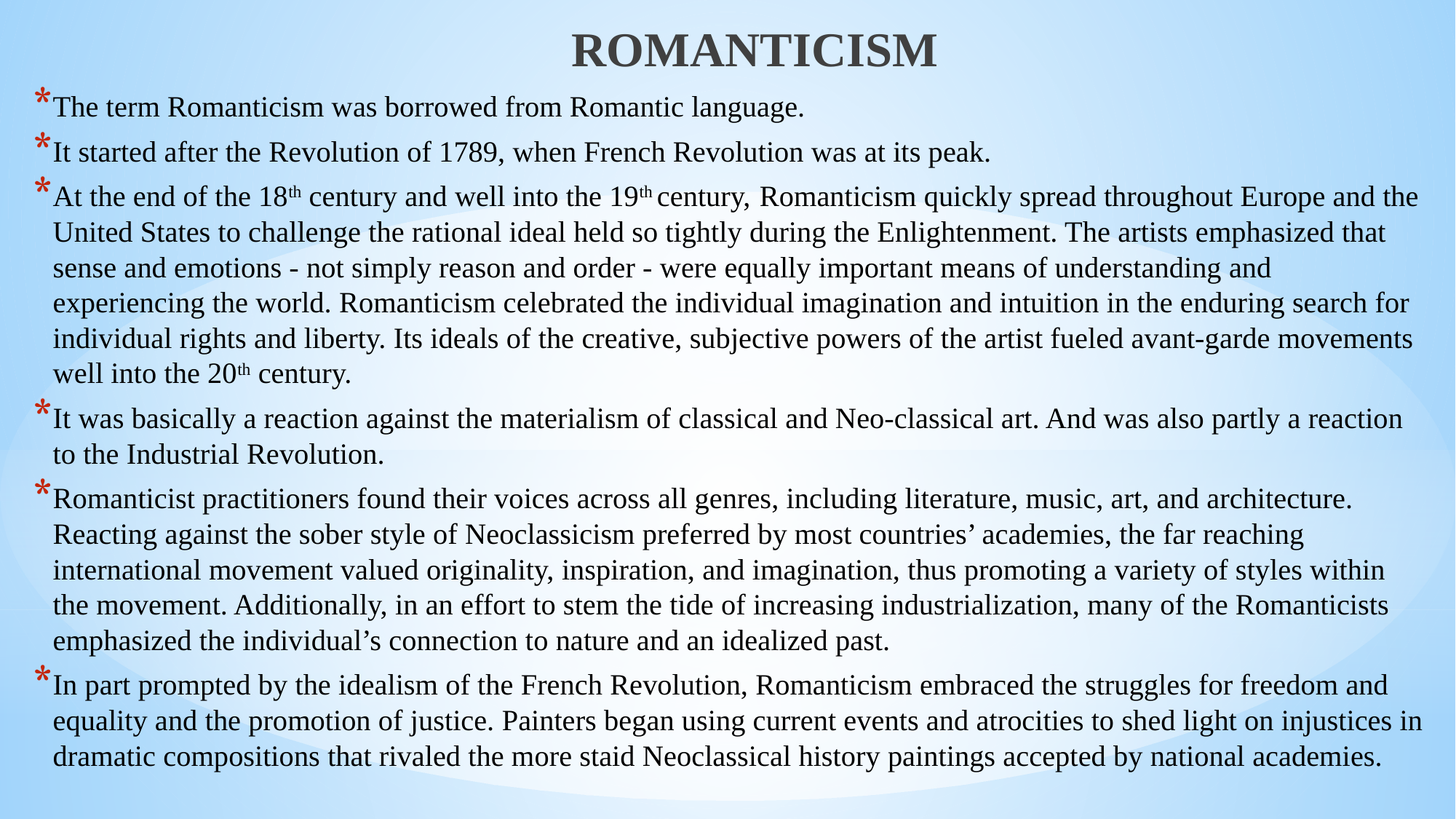

ROMANTICISM
The term Romanticism was borrowed from Romantic language.
It started after the Revolution of 1789, when French Revolution was at its peak.
At the end of the 18th century and well into the 19th century,  Romanticism quickly spread throughout Europe and the United States to challenge the rational ideal held so tightly during the Enlightenment. The artists emphasized that sense and emotions - not simply reason and order - were equally important means of understanding and experiencing the world. Romanticism celebrated the individual imagination and intuition in the enduring search for individual rights and liberty. Its ideals of the creative, subjective powers of the artist fueled avant-garde movements well into the 20th century.
It was basically a reaction against the materialism of classical and Neo-classical art. And was also partly a reaction to the Industrial Revolution.
Romanticist practitioners found their voices across all genres, including literature, music, art, and architecture. Reacting against the sober style of Neoclassicism preferred by most countries’ academies, the far reaching international movement valued originality, inspiration, and imagination, thus promoting a variety of styles within the movement. Additionally, in an effort to stem the tide of increasing industrialization, many of the Romanticists emphasized the individual’s connection to nature and an idealized past.
In part prompted by the idealism of the French Revolution, Romanticism embraced the struggles for freedom and equality and the promotion of justice. Painters began using current events and atrocities to shed light on injustices in dramatic compositions that rivaled the more staid Neoclassical history paintings accepted by national academies.